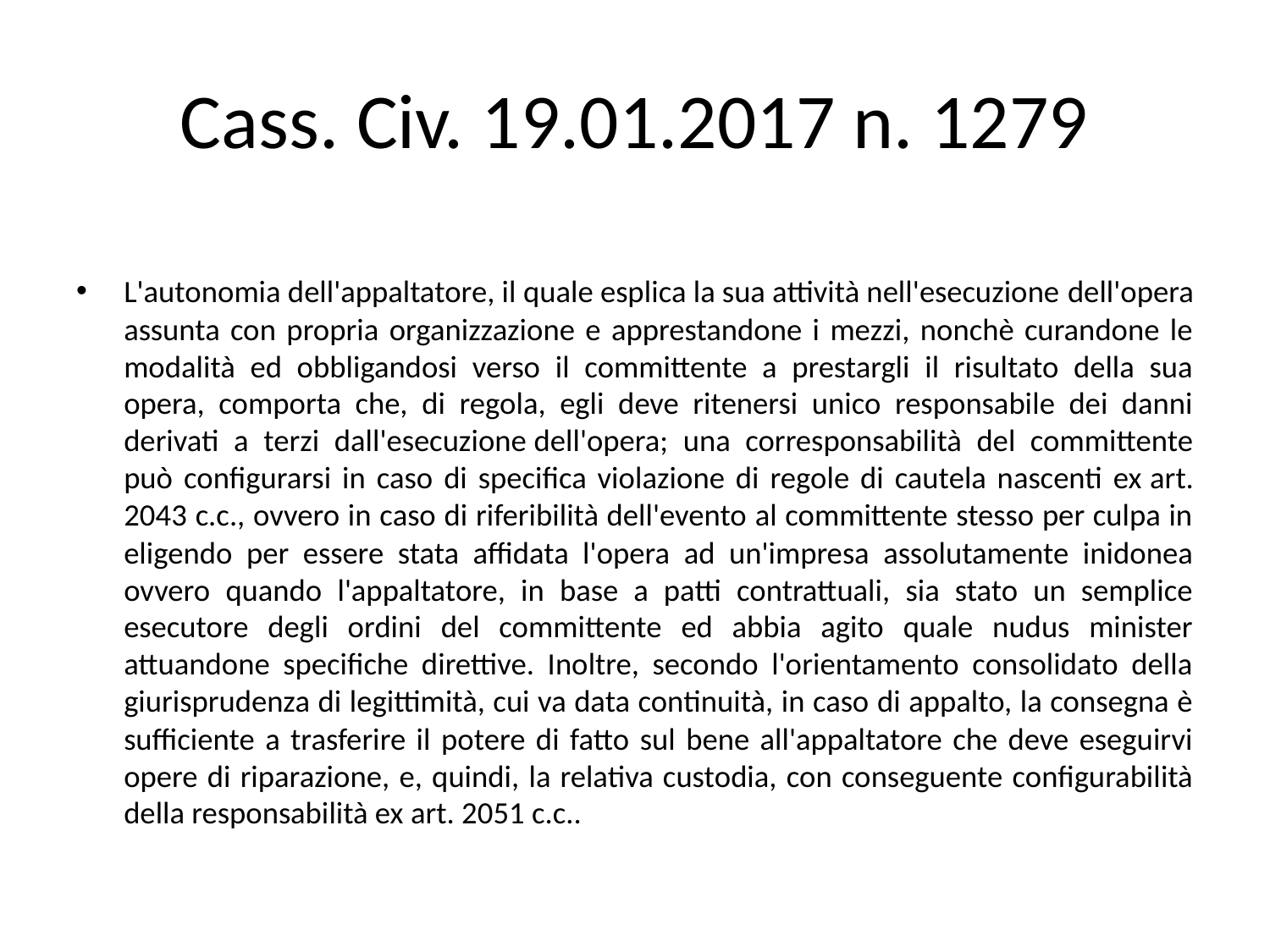

# Cass. Civ. 19.01.2017 n. 1279

L'autonomia dell'appaltatore, il quale esplica la sua attività nell'esecuzione dell'opera assunta con propria organizzazione e apprestandone i mezzi, nonchè curandone le modalità ed obbligandosi verso il committente a prestargli il risultato della sua opera, comporta che, di regola, egli deve ritenersi unico responsabile dei danni derivati a terzi dall'esecuzione dell'opera; una corresponsabilità del committente può configurarsi in caso di specifica violazione di regole di cautela nascenti ex art. 2043 c.c., ovvero in caso di riferibilità dell'evento al committente stesso per culpa in eligendo per essere stata affidata l'opera ad un'impresa assolutamente inidonea ovvero quando l'appaltatore, in base a patti contrattuali, sia stato un semplice esecutore degli ordini del committente ed abbia agito quale nudus minister attuandone specifiche direttive. Inoltre, secondo l'orientamento consolidato della giurisprudenza di legittimità, cui va data continuità, in caso di appalto, la consegna è sufficiente a trasferire il potere di fatto sul bene all'appaltatore che deve eseguirvi opere di riparazione, e, quindi, la relativa custodia, con conseguente configurabilità della responsabilità ex art. 2051 c.c..